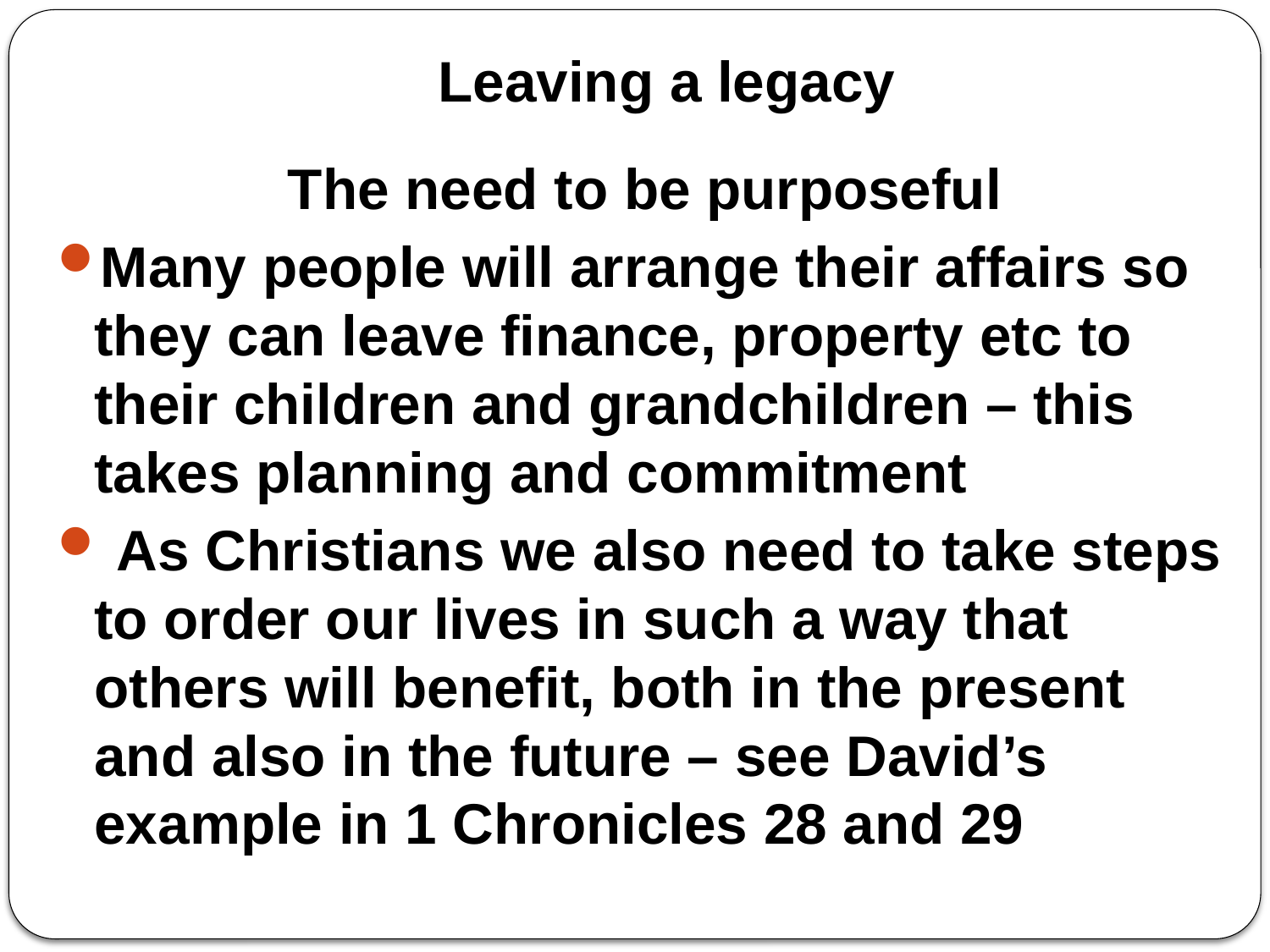

# Leaving a legacy
The need to be purposeful
Many people will arrange their affairs so they can leave finance, property etc to their children and grandchildren – this takes planning and commitment
 As Christians we also need to take steps to order our lives in such a way that others will benefit, both in the present and also in the future – see David’s example in 1 Chronicles 28 and 29